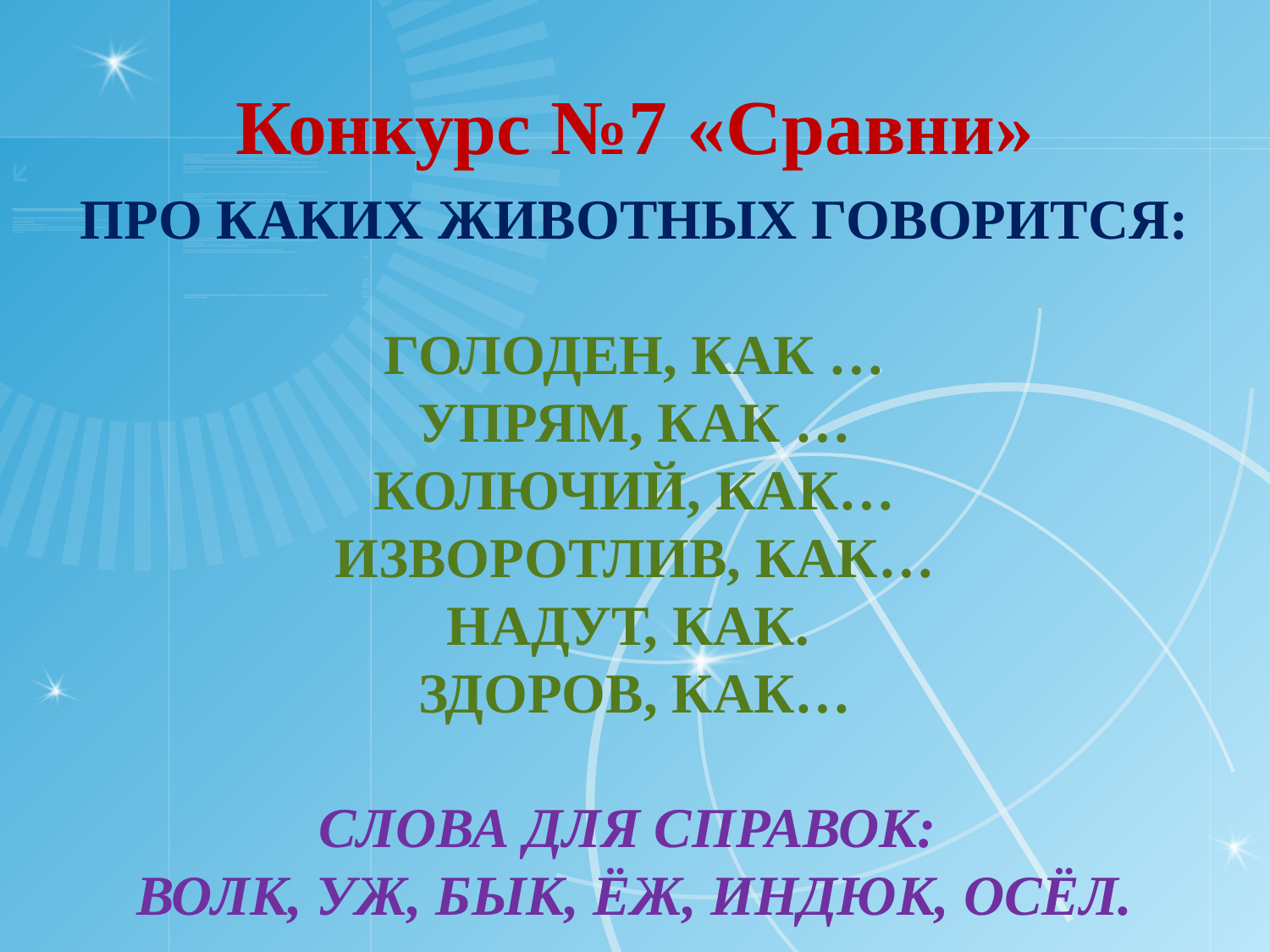

Конкурс №7 «Сравни»
# Про каких животных говорится: гОЛоден, как … упрям, как … колючий, как… изворотлив, как… надут, как. здоров, как… СлоВА ДЛЯ СПРАВОК: волк, уж, бык, ёж, индюк, осёл.